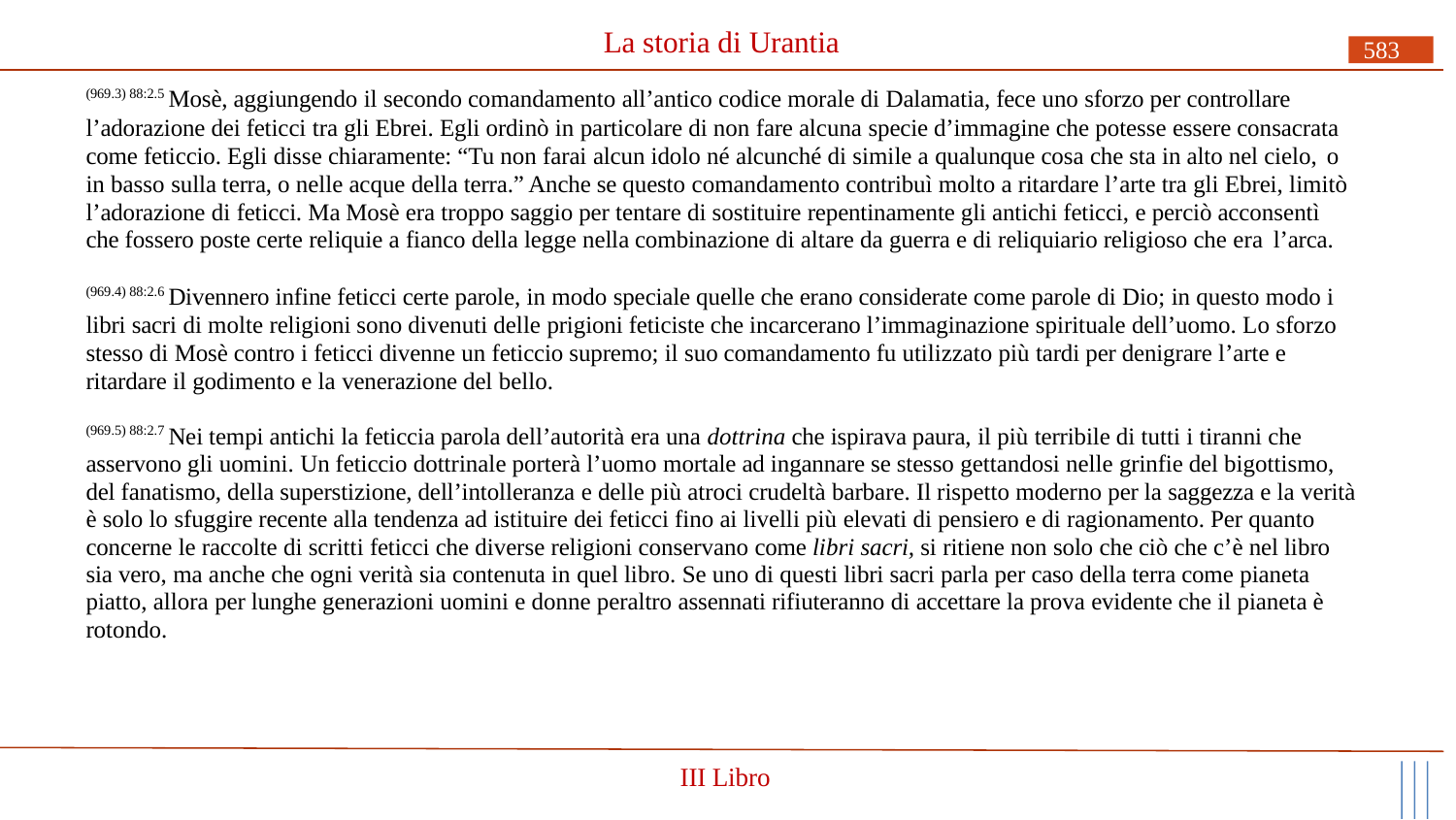

# La storia di Urantia
583

(969.3) 88:2.5 Mosè, aggiungendo il secondo comandamento all’antico codice morale di Dalamatia, fece uno sforzo per controllare
l’adorazione dei feticci tra gli Ebrei. Egli ordinò in particolare di non fare alcuna specie d’immagine che potesse essere consacrata  come feticcio. Egli disse chiaramente: “Tu non farai alcun idolo né alcunché di simile a qualunque cosa che sta in alto nel cielo, o
in basso sulla terra, o nelle acque della terra.” Anche se questo comandamento contribuì molto a ritardare l’arte tra gli Ebrei, limitò  l’adorazione di feticci. Ma Mosè era troppo saggio per tentare di sostituire repentinamente gli antichi feticci, e perciò acconsentì  che fossero poste certe reliquie a fianco della legge nella combinazione di altare da guerra e di reliquiario religioso che era l’arca.

(969.4) 88:2.6 Divennero infine feticci certe parole, in modo speciale quelle che erano considerate come parole di Dio; in questo modo i  libri sacri di molte religioni sono divenuti delle prigioni feticiste che incarcerano l’immaginazione spirituale dell’uomo. Lo sforzo  stesso di Mosè contro i feticci divenne un feticcio supremo; il suo comandamento fu utilizzato più tardi per denigrare l’arte e  ritardare il godimento e la venerazione del bello.

(969.5) 88:2.7 Nei tempi antichi la feticcia parola dell’autorità era una dottrina che ispirava paura, il più terribile di tutti i tiranni che  asservono gli uomini. Un feticcio dottrinale porterà l’uomo mortale ad ingannare se stesso gettandosi nelle grinfie del bigottismo,  del fanatismo, della superstizione, dell’intolleranza e delle più atroci crudeltà barbare. Il rispetto moderno per la saggezza e la verità  è solo lo sfuggire recente alla tendenza ad istituire dei feticci fino ai livelli più elevati di pensiero e di ragionamento. Per quanto  concerne le raccolte di scritti feticci che diverse religioni conservano come libri sacri, si ritiene non solo che ciò che c’è nel libro  sia vero, ma anche che ogni verità sia contenuta in quel libro. Se uno di questi libri sacri parla per caso della terra come pianeta  piatto, allora per lunghe generazioni uomini e donne peraltro assennati rifiuteranno di accettare la prova evidente che il pianeta è  rotondo.

III Libro